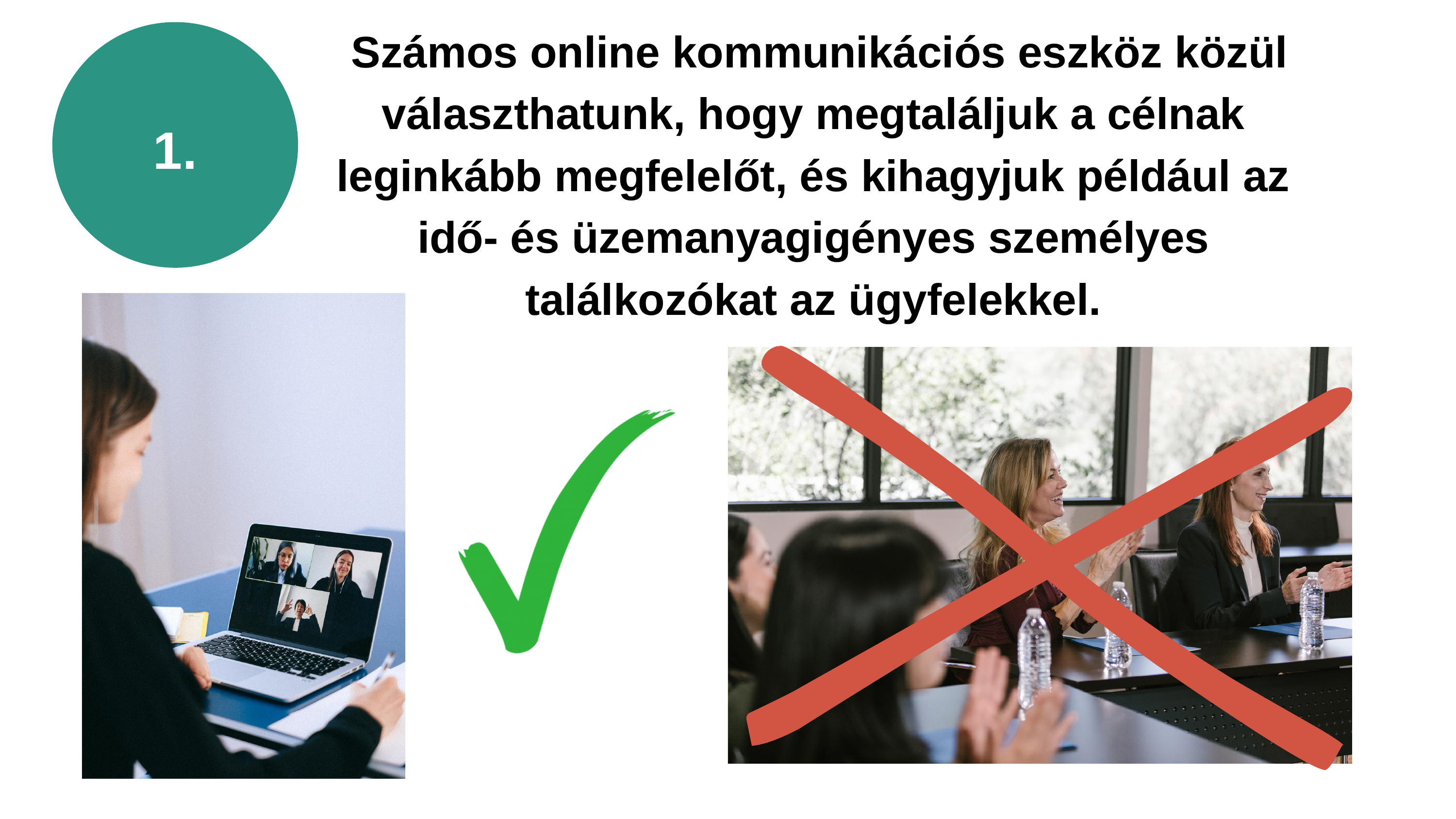

Számos online kommunikációs eszköz közül választhatunk, hogy megtaláljuk a célnak leginkább megfelelőt, és kihagyjuk például az idő- és üzemanyagigényes személyes találkozókat az ügyfelekkel.

1.